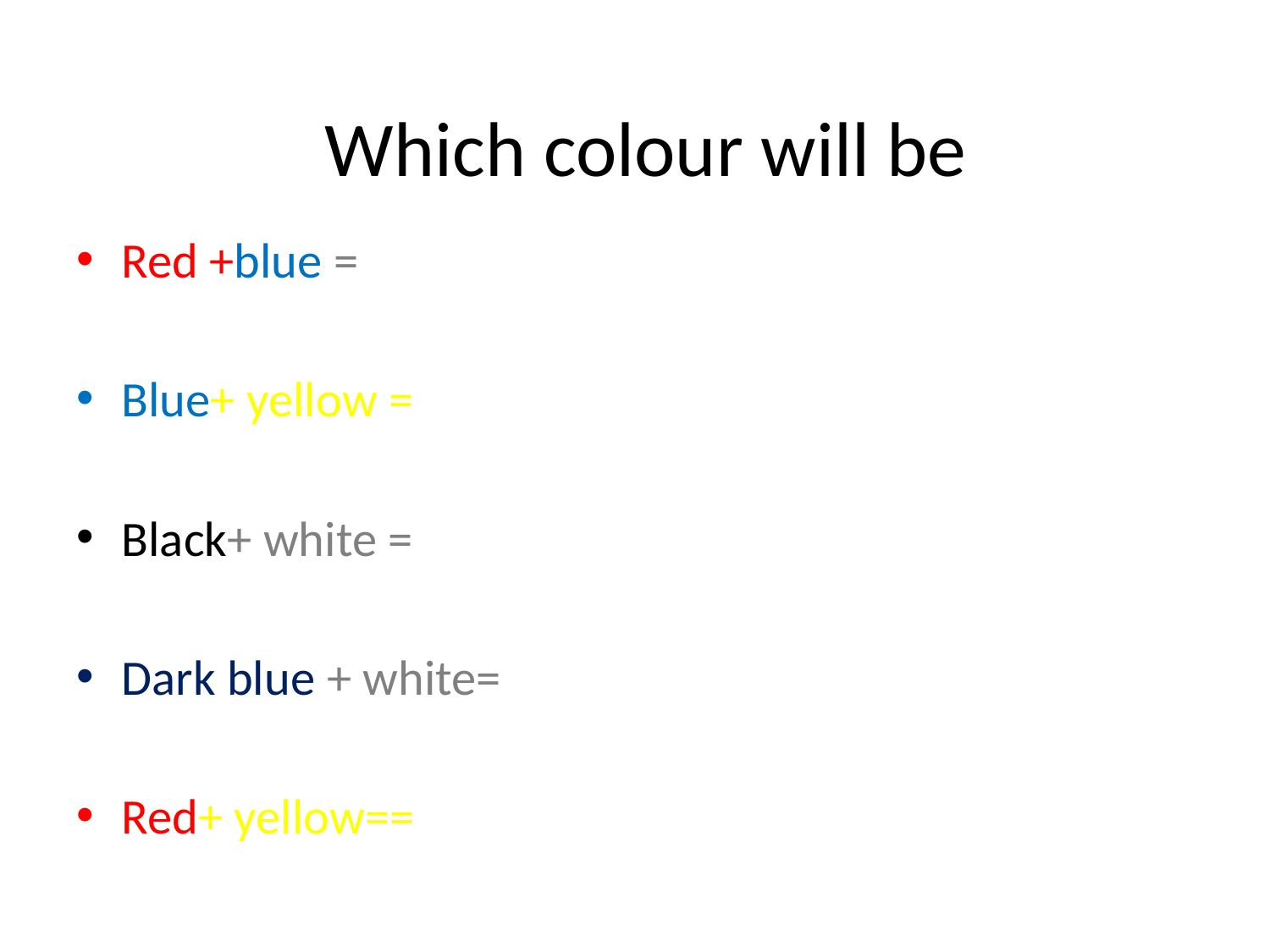

# Which colour will be
Red +blue =

Blue+ yellow =

Black+ white =

Dark blue + white=

Red+ yellow==